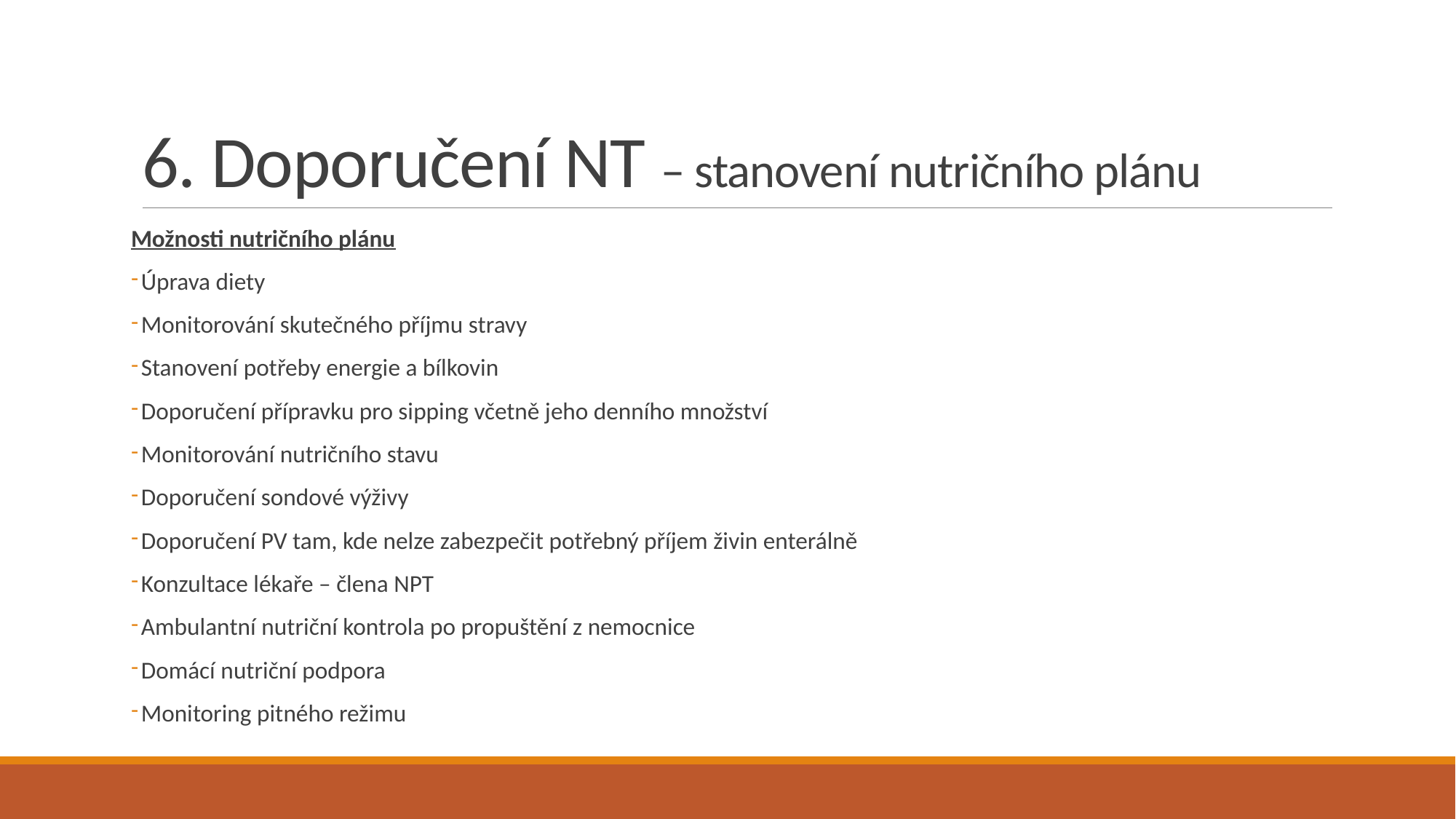

# 6. Doporučení NT – stanovení nutričního plánu
Možnosti nutričního plánu
Úprava diety
Monitorování skutečného příjmu stravy
Stanovení potřeby energie a bílkovin
Doporučení přípravku pro sipping včetně jeho denního množství
Monitorování nutričního stavu
Doporučení sondové výživy
Doporučení PV tam, kde nelze zabezpečit potřebný příjem živin enterálně
Konzultace lékaře – člena NPT
Ambulantní nutriční kontrola po propuštění z nemocnice
Domácí nutriční podpora
Monitoring pitného režimu